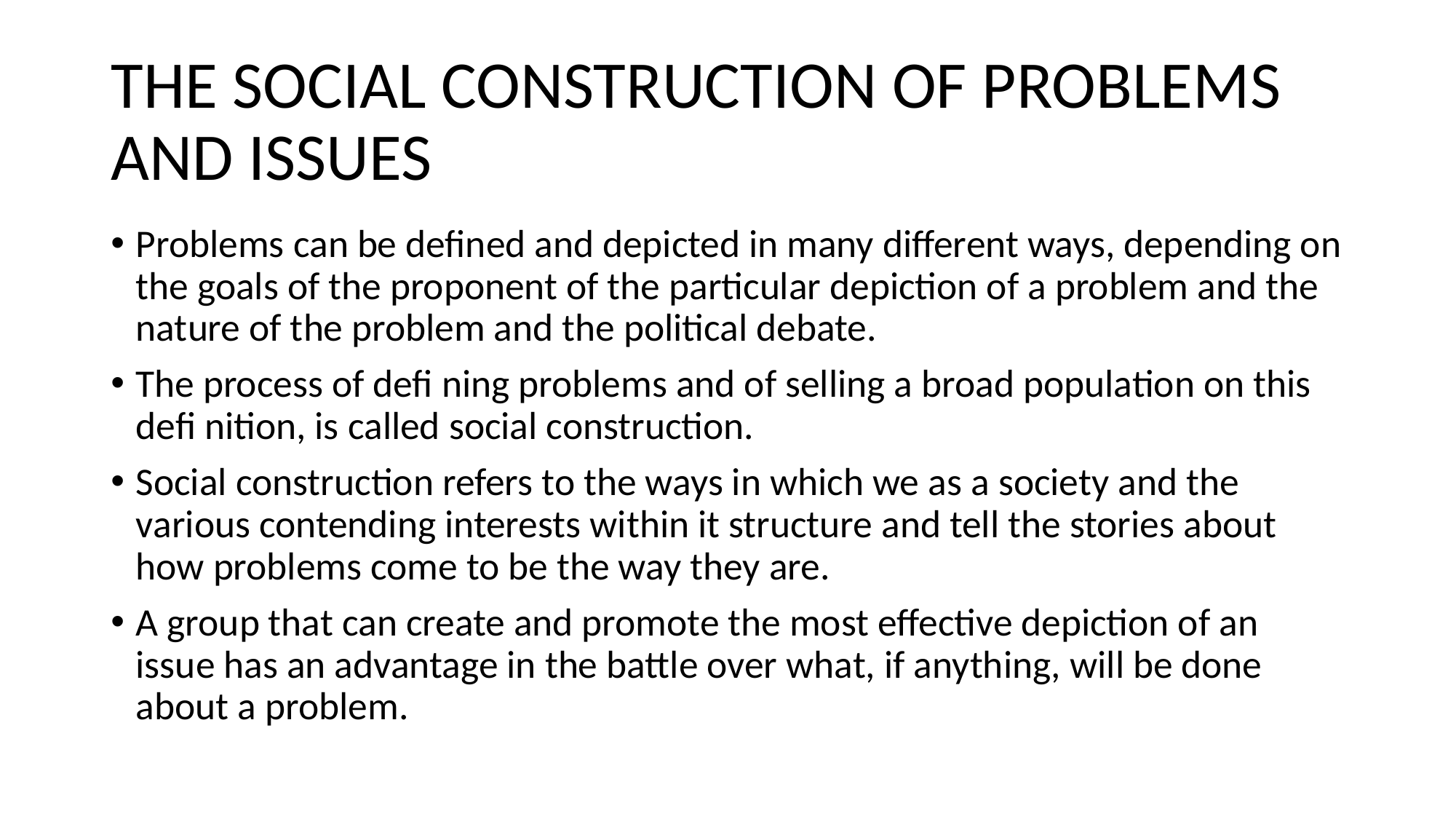

# THE SOCIAL CONSTRUCTION OF PROBLEMS AND ISSUES
Problems can be defined and depicted in many different ways, depending on the goals of the proponent of the particular depiction of a problem and the nature of the problem and the political debate.
The process of defi ning problems and of selling a broad population on this defi nition, is called social construction.
Social construction refers to the ways in which we as a society and the various contending interests within it structure and tell the stories about how problems come to be the way they are.
A group that can create and promote the most effective depiction of an issue has an advantage in the battle over what, if anything, will be done about a problem.